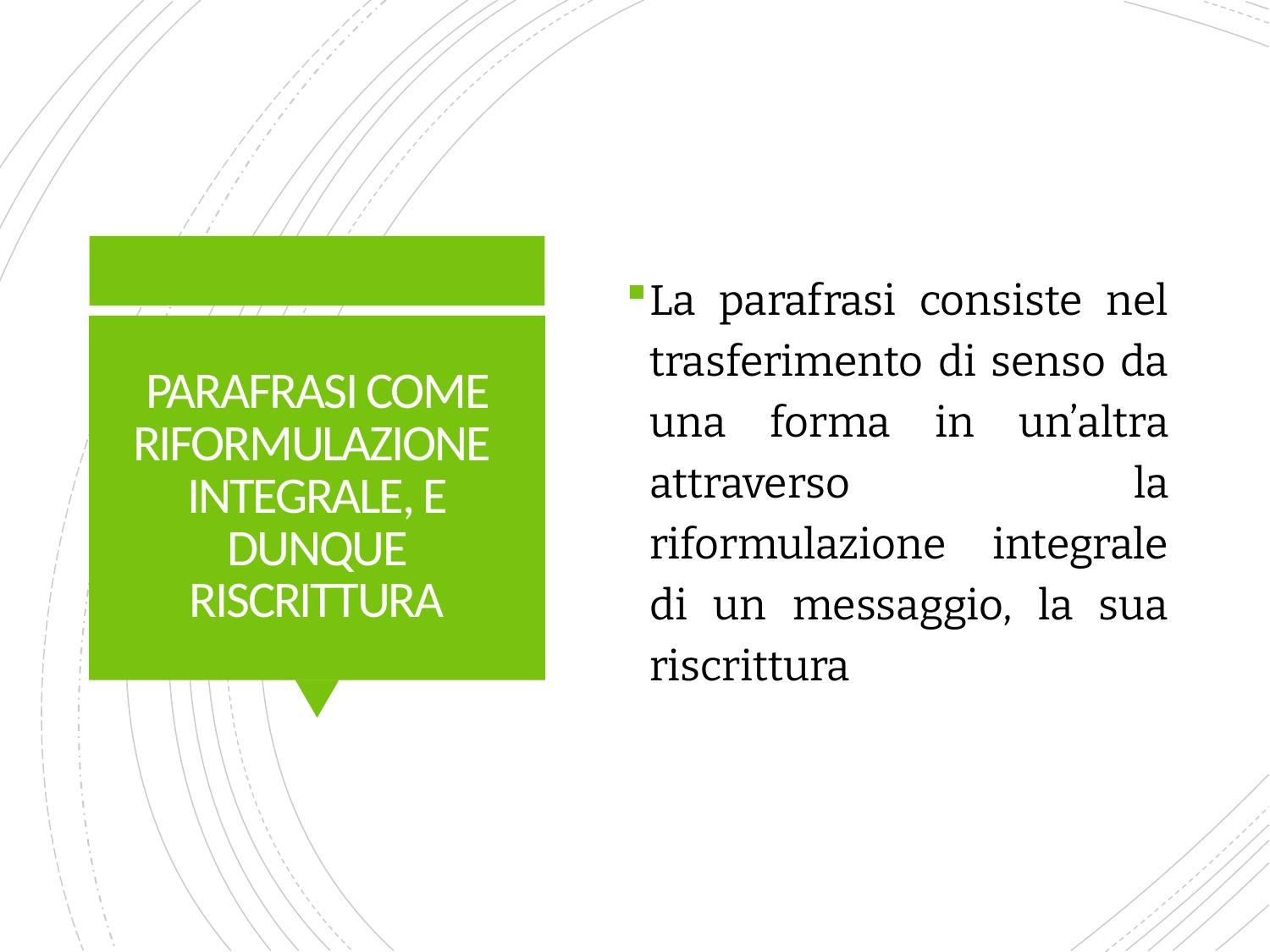

La parafrasi consiste nel trasferimento di senso da una forma in un’altra attraverso la riformulazione integrale di un messaggio, la sua riscrittura
# PARAFRASI COME RIFORMULAZIONE INTEGRALE, E DUNQUE RISCRITTURA